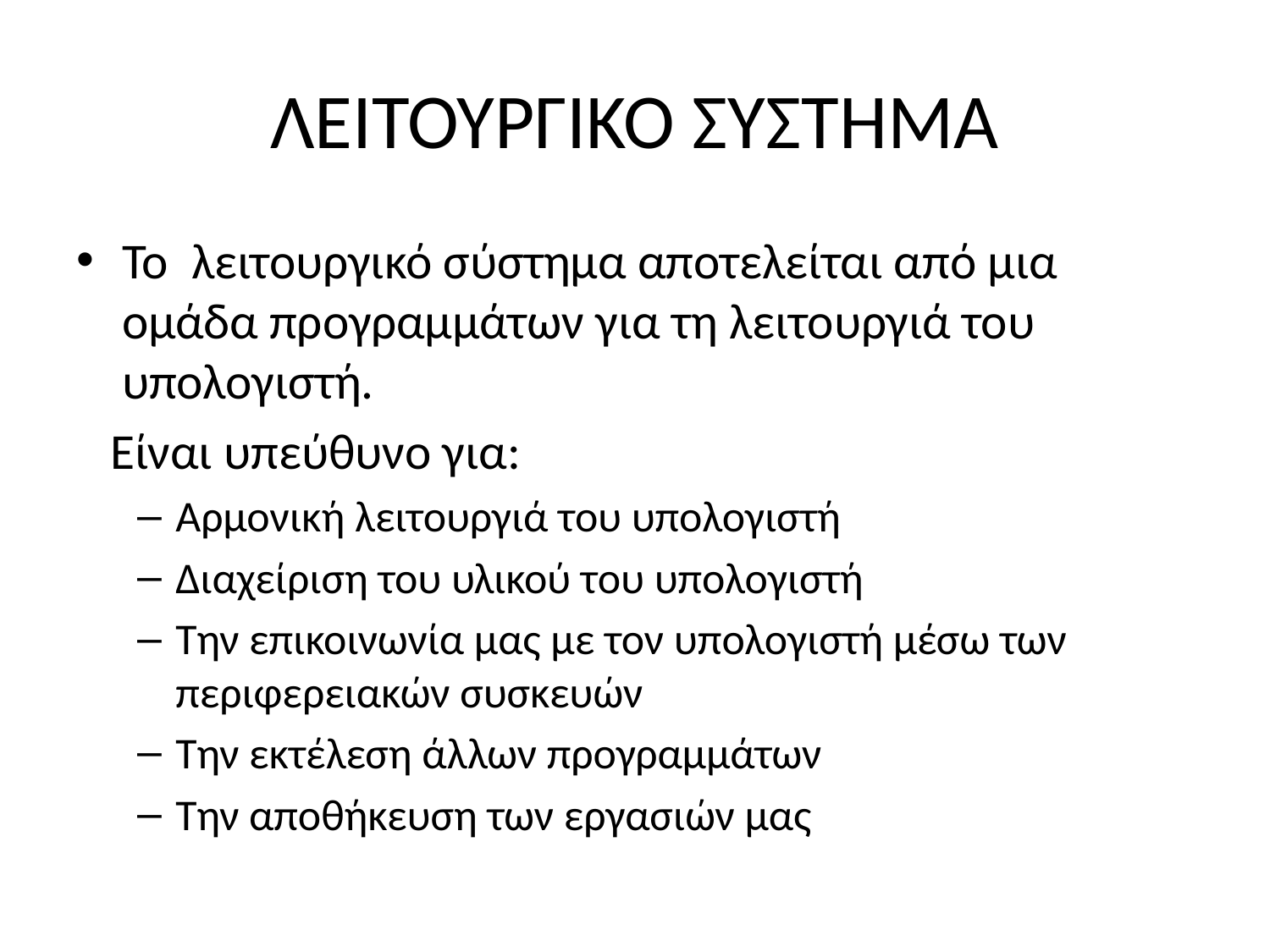

# ΛΕΙΤΟΥΡΓΙΚΟ ΣΥΣΤΗΜΑ
Το  λειτουργικό σύστημα αποτελείται από μια ομάδα προγραμμάτων για τη λειτουργιά του υπολογιστή.
   Είναι υπεύθυνο για:
Αρμονική λειτουργιά του υπολογιστή
Διαχείριση του υλικού του υπολογιστή
Την επικοινωνία μας με τον υπολογιστή μέσω των περιφερειακών συσκευών
Την εκτέλεση άλλων προγραμμάτων
Την αποθήκευση των εργασιών μας